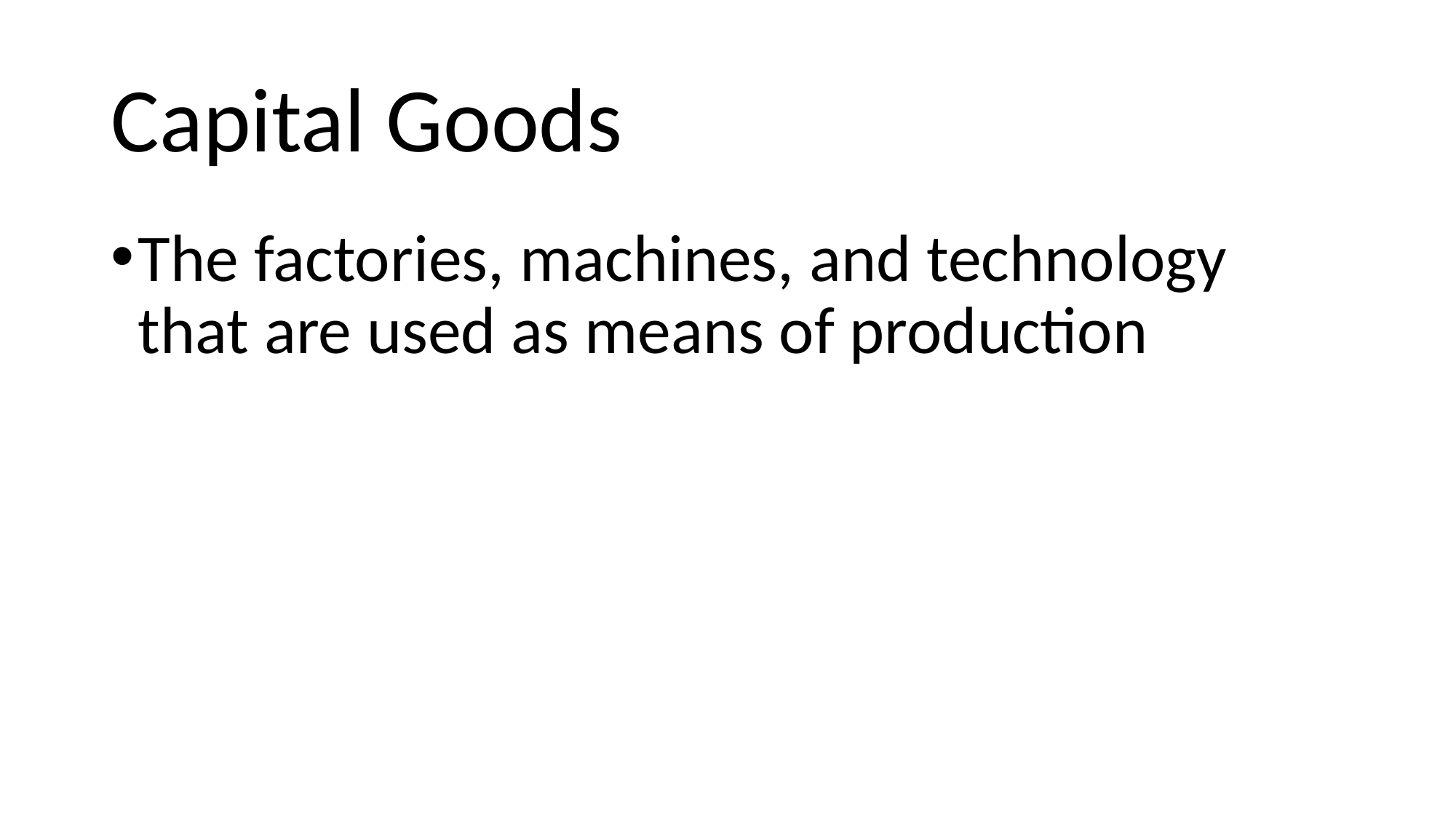

# Capital Goods
The factories, machines, and technology that are used as means of production